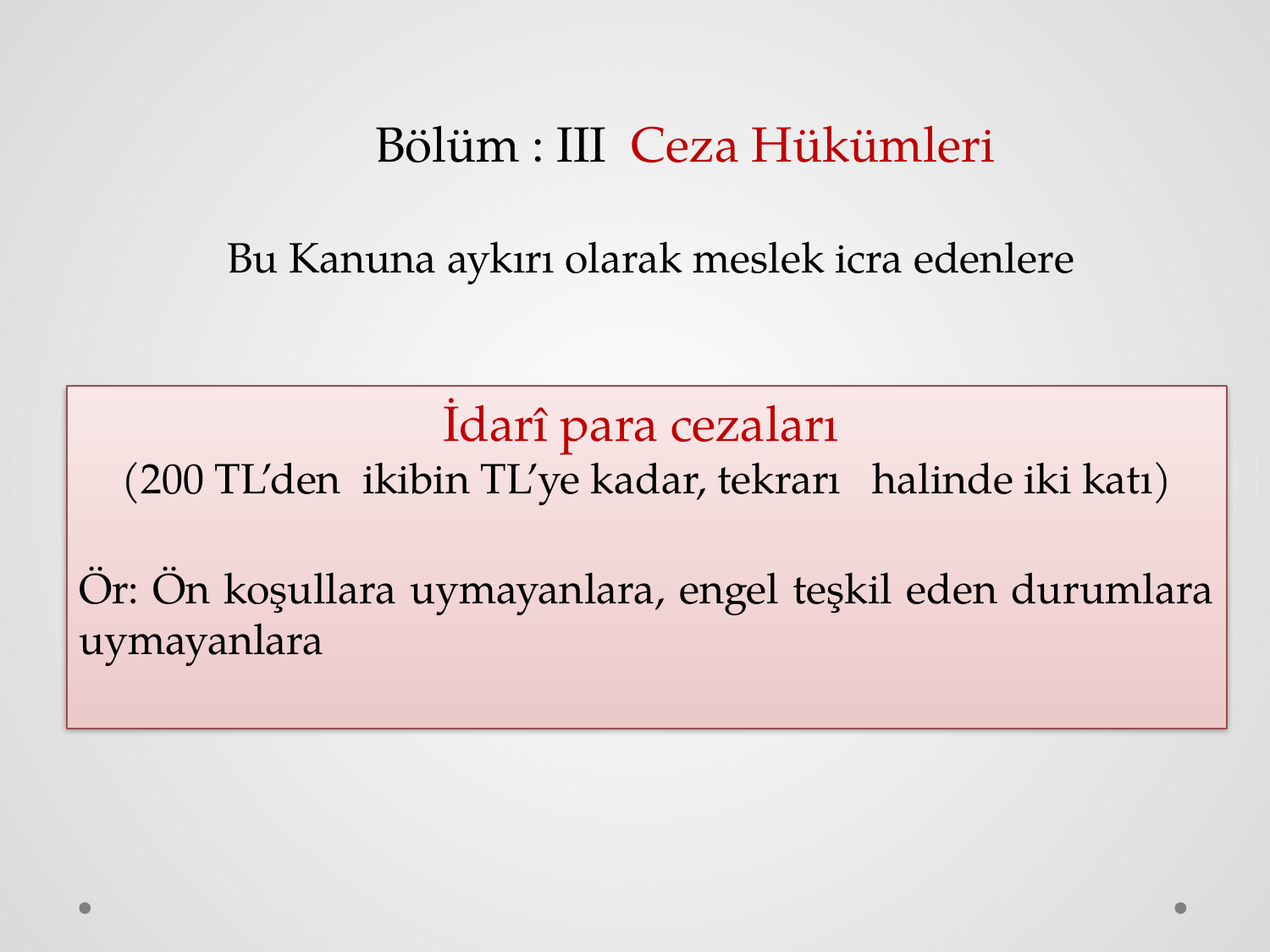

Bölüm : III  Ceza Hükümleri

          Bu Kanuna aykırı olarak meslek icra edenlere

İdarî para cezaları
(200 TL’den  ikibin TL’ye kadar, tekrarı   halinde iki katı)

Ör: Ön koşullara uymayanlara, engel teşkil eden durumlara uymayanlara